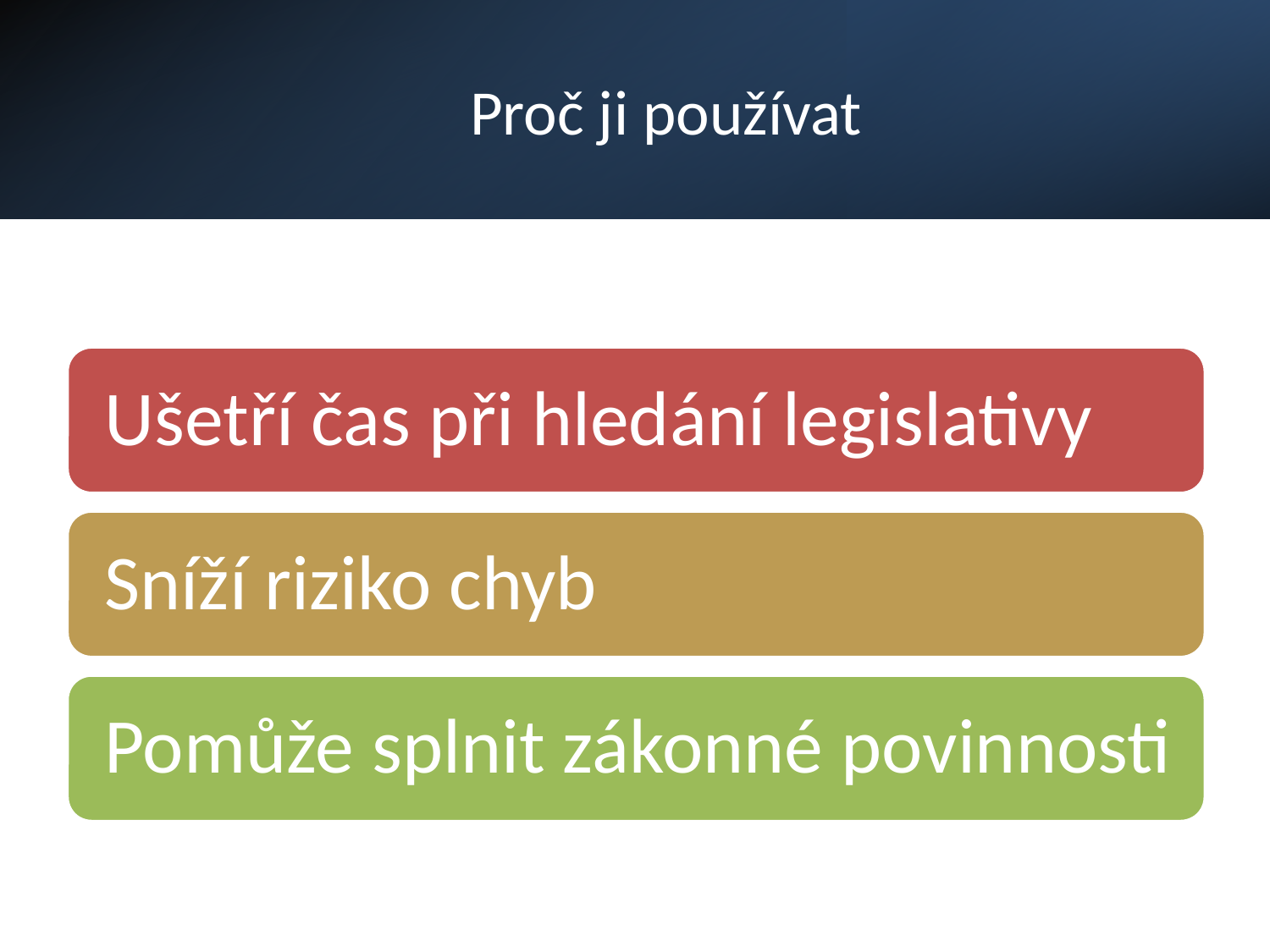

# Proč ji používat
Ušetří čas při hledání legislativy
Sníží riziko chyb
Pomůže splnit zákonné povinnosti